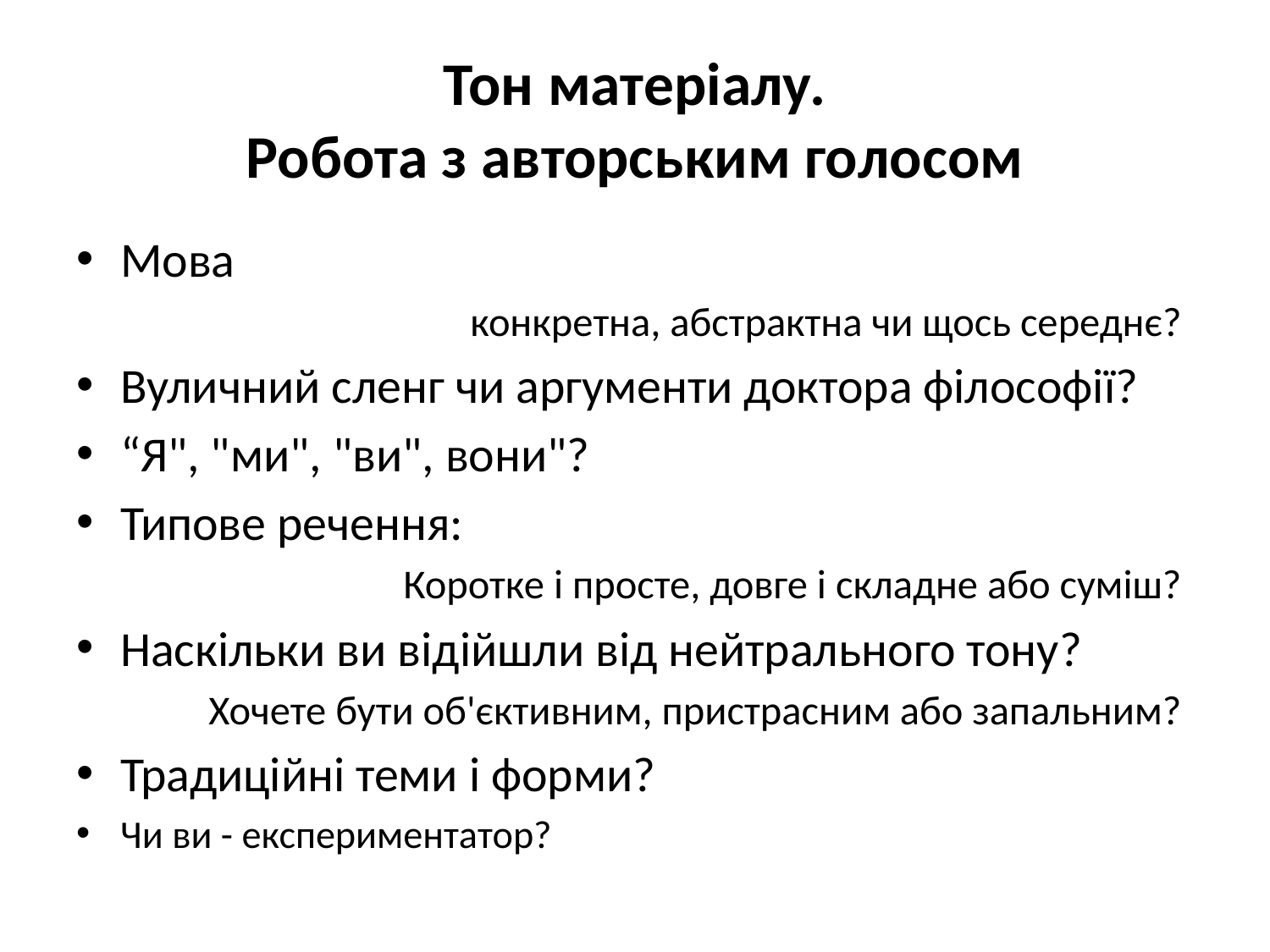

# Тон матеріалу. Робота з авторським голосом
Мова
конкретна, абстрактна чи щось середнє?
Вуличний сленг чи аргументи доктора філософії?
“Я", "ми", "ви", вони"?
Типове речення:
Коротке і просте, довге і складне або суміш?
Наскільки ви відійшли від нейтрального тону?
Хочете бути об'єктивним, пристрасним або запальним?
Традиційні теми і форми?
Чи ви - експериментатор?